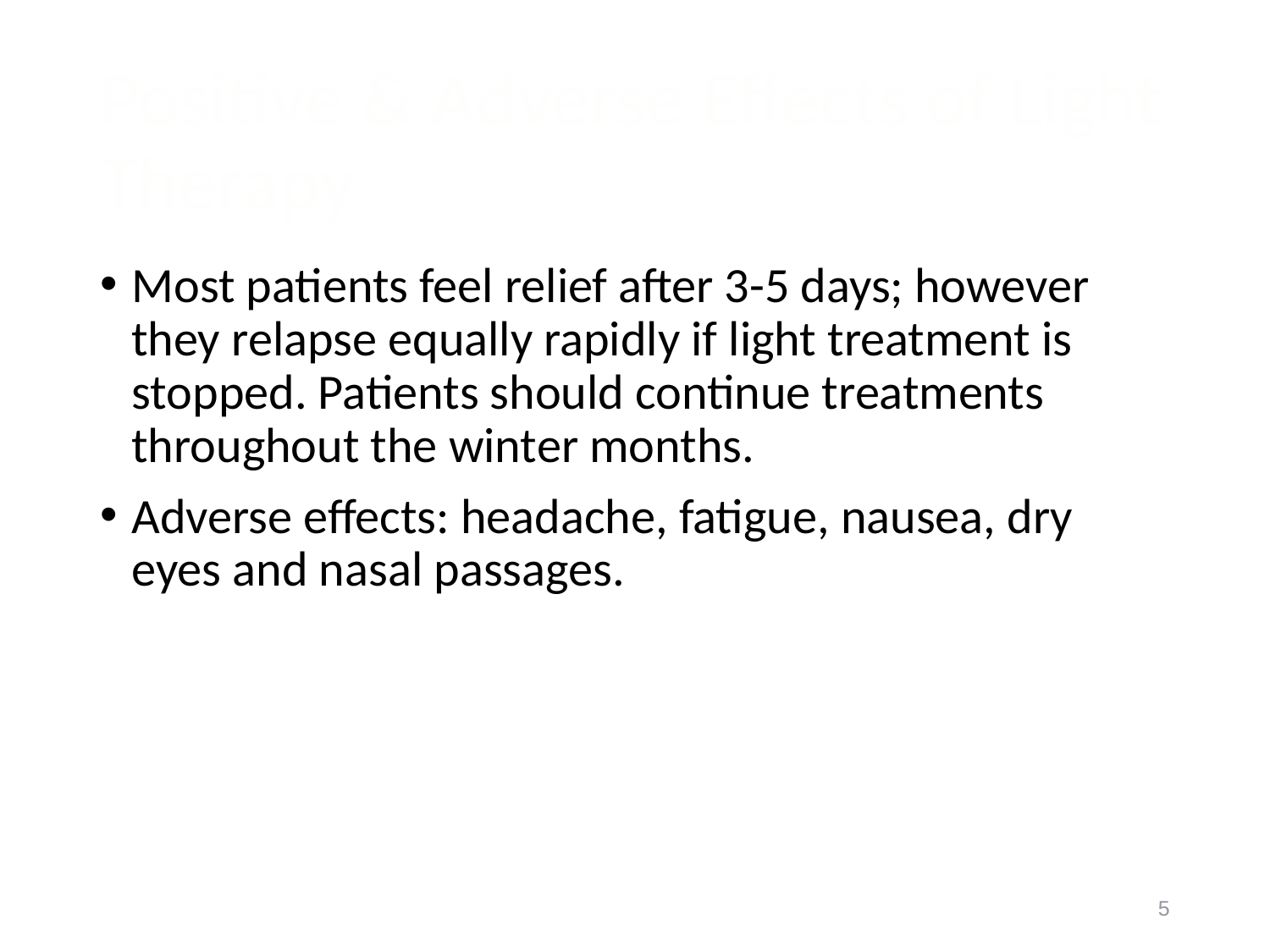

# Positive & Adverse Effects of Light Therapy
Most patients feel relief after 3-5 days; however they relapse equally rapidly if light treatment is stopped. Patients should continue treatments throughout the winter months.
Adverse effects: headache, fatigue, nausea, dry eyes and nasal passages.
5